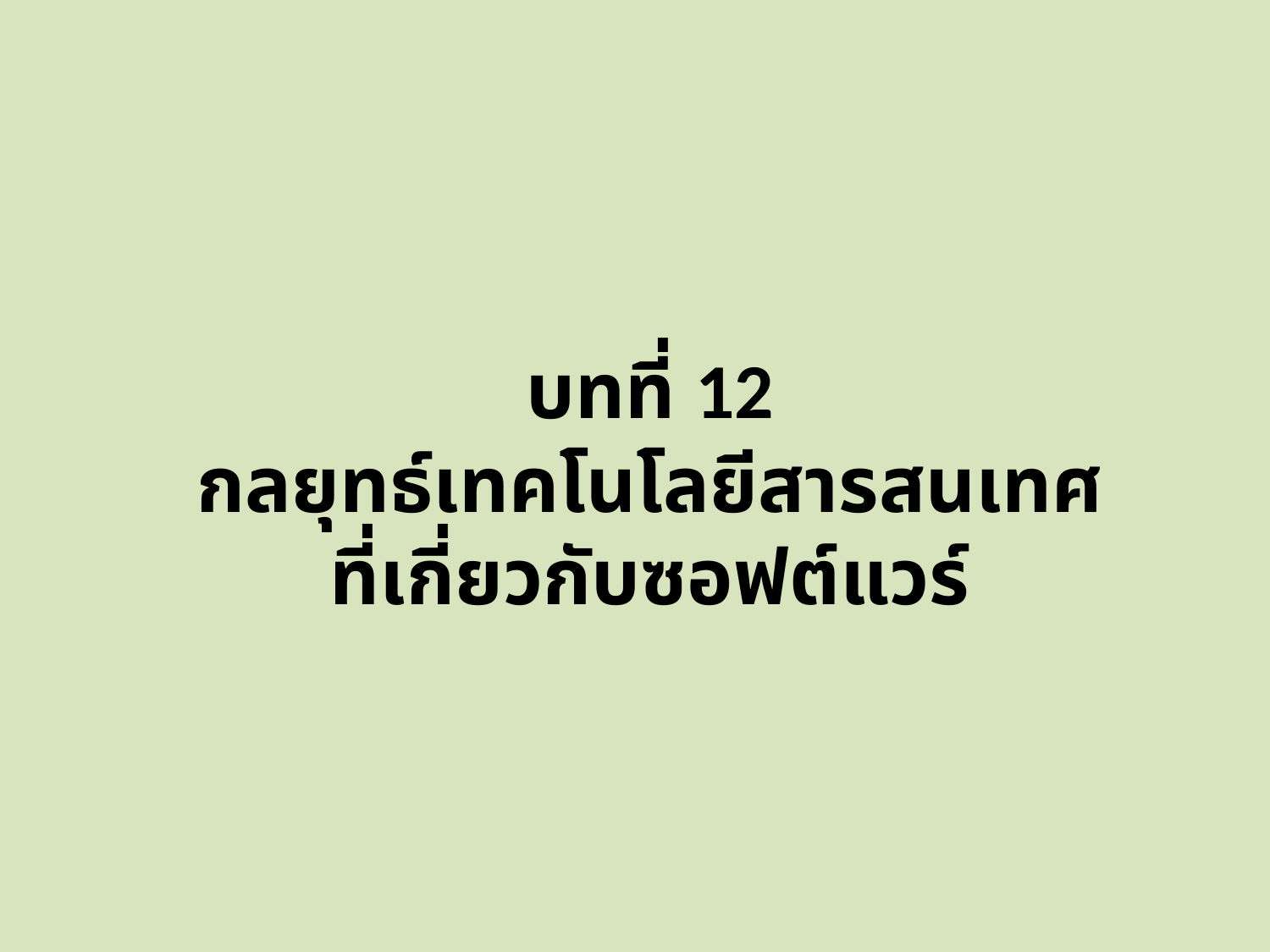

# บทที่ 12 กลยุทธ์เทคโนโลยีสารสนเทศ ที่เกี่ยวกับซอฟต์แวร์